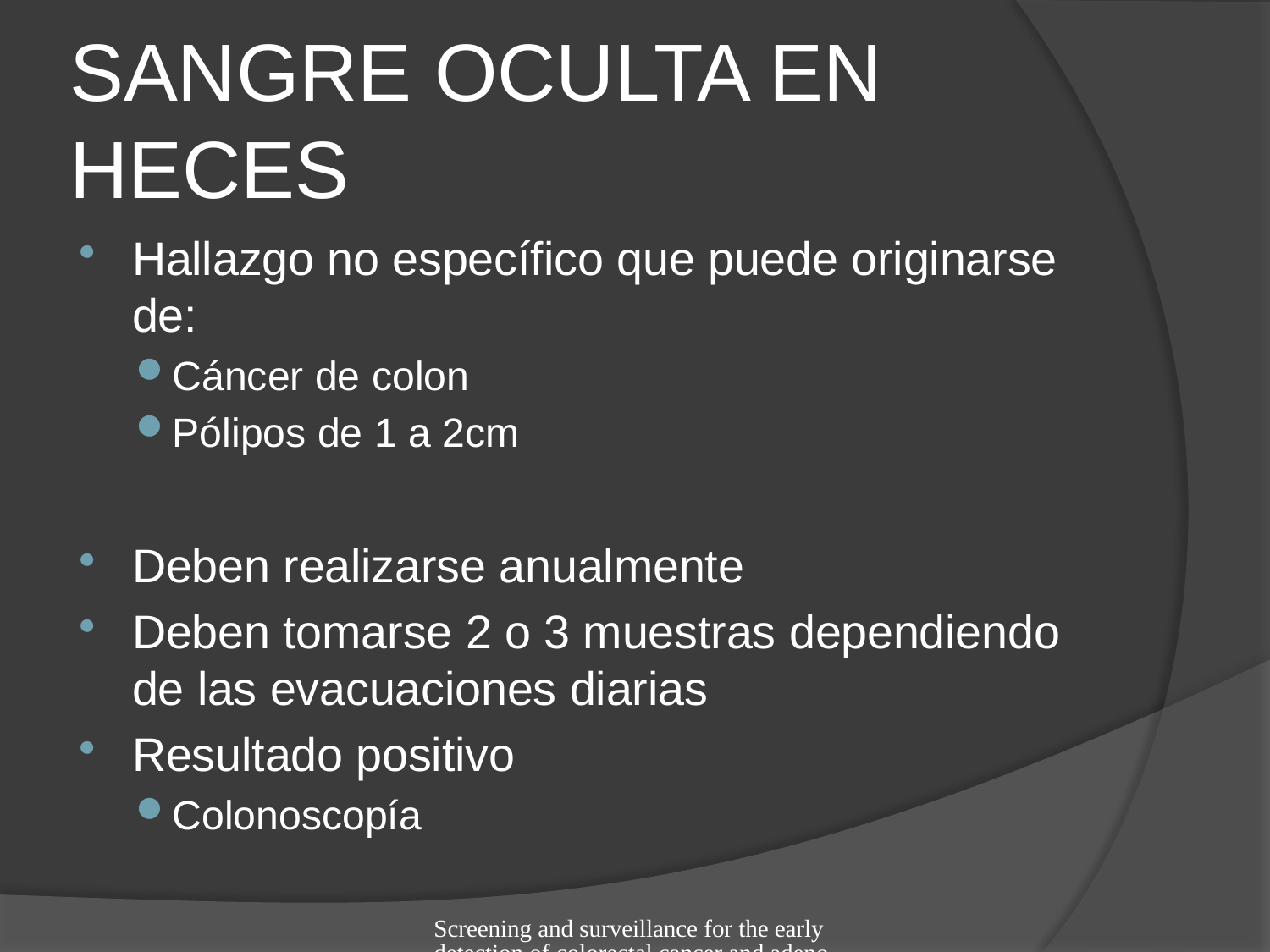

# SANGRE OCULTA EN HECES
Hallazgo no específico que puede originarse de:
Cáncer de colon
Pólipos de 1 a 2cm

Deben realizarse anualmente
Deben tomarse 2 o 3 muestras dependiendo de las evacuaciones diarias
Resultado positivo
Colonoscopía

Screening and surveillance for the early detection of colorectal cancer and adenomatous polyps, 2008; CA Cancer J Clin 2008; 58:00-00